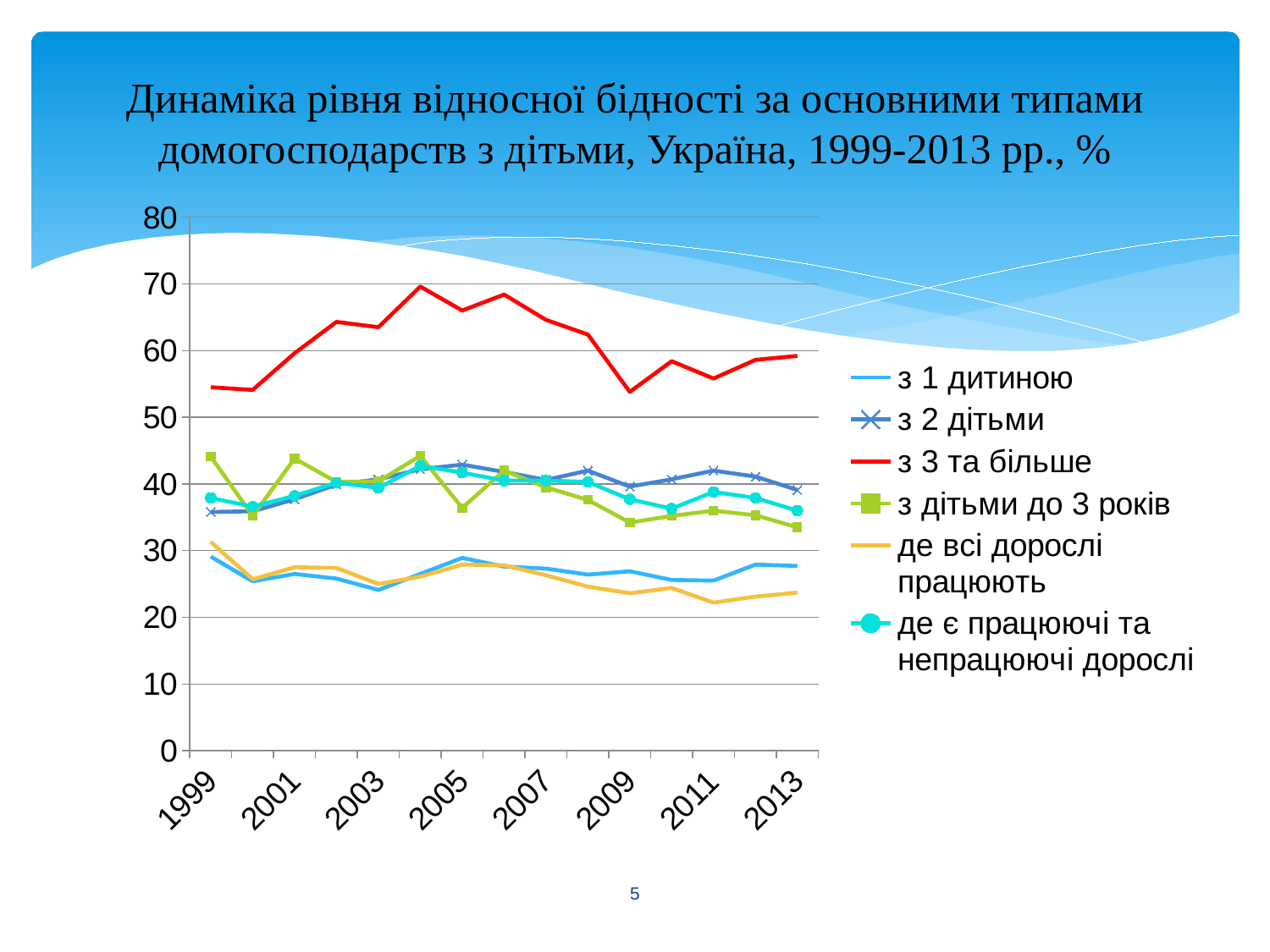

# Динаміка рівня відносної бідності за основними типами домогосподарств з дітьми, Україна, 1999-2013 рр., %

### Chart

| Category | з 1 дитиною | з 2 дітьми | з 3 та більше | з дітьми до 3 років | де всі дорослі працюють | де є працюючі та непрацюючі дорослі |
|---|---|---|---|---|---|---|
| 1999 | 29.1 | 35.8 | 54.5 | 44.1 | 31.3 | 37.9 |
| 2000 | 25.4 | 35.9 | 54.1 | 35.2 | 25.7 | 36.6 |
| 2001 | 26.5 | 37.7 | 59.6 | 43.8 | 27.5 | 38.2 |
| 2002 | 25.8 | 39.9 | 64.3 | 40.3 | 27.4 | 40.2 |
| 2003 | 24.1 | 40.7 | 63.5 | 40.4 | 25.0 | 39.4 |
| 2004 | 26.5 | 42.2 | 69.6 | 44.2 | 26.1 | 42.7 |
| 2005 | 28.9 | 42.9 | 66.0 | 36.4 | 27.9 | 41.7 |
| 2006 | 27.6 | 41.8 | 68.4 | 42.0 | 27.8 | 40.5 |
| 2007 | 27.3 | 40.6 | 64.6 | 39.5 | 26.3 | 40.5 |
| 2008 | 26.4 | 42.0 | 62.4 | 37.6 | 24.6 | 40.3 |
| 2009 | 26.9 | 39.6 | 53.8 | 34.2 | 23.6 | 37.7 |
| 2010 | 25.6 | 40.7 | 58.4 | 35.2 | 24.4 | 36.3 |
| 2011 | 25.5 | 42.0 | 55.8 | 36.0 | 22.2 | 38.8 |
| 2012 | 27.9 | 41.1 | 58.6 | 35.3 | 23.1 | 37.9 |
| 2013 | 27.7 | 39.1 | 59.2 | 33.5 | 23.7 | 36.0 |
5